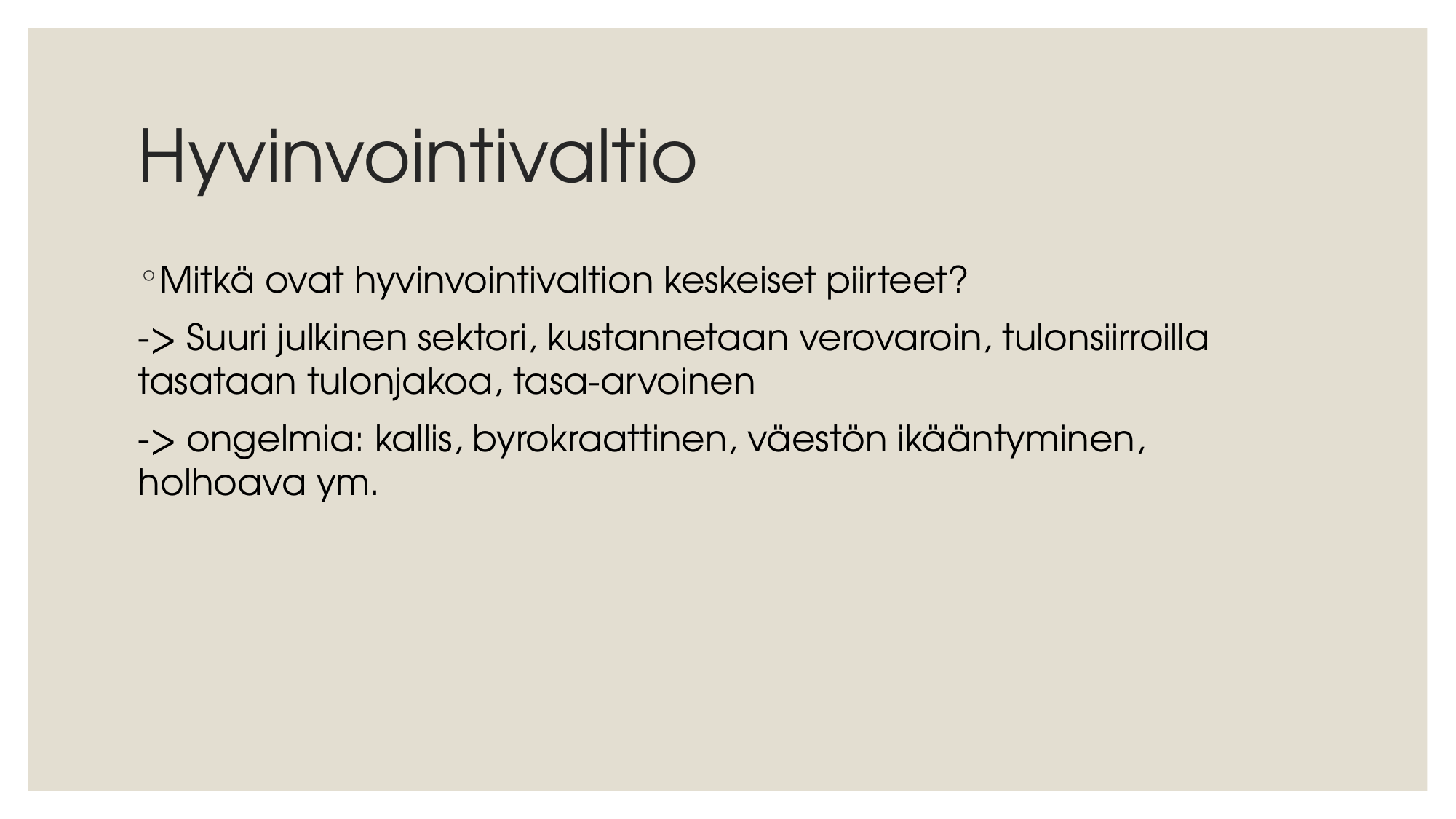

# Hyvinvointivaltio
Mitkä ovat hyvinvointivaltion keskeiset piirteet?
-> Suuri julkinen sektori, kustannetaan verovaroin, tulonsiirroilla tasataan tulonjakoa, tasa-arvoinen
-> ongelmia: kallis, byrokraattinen, väestön ikääntyminen, holhoava ym.